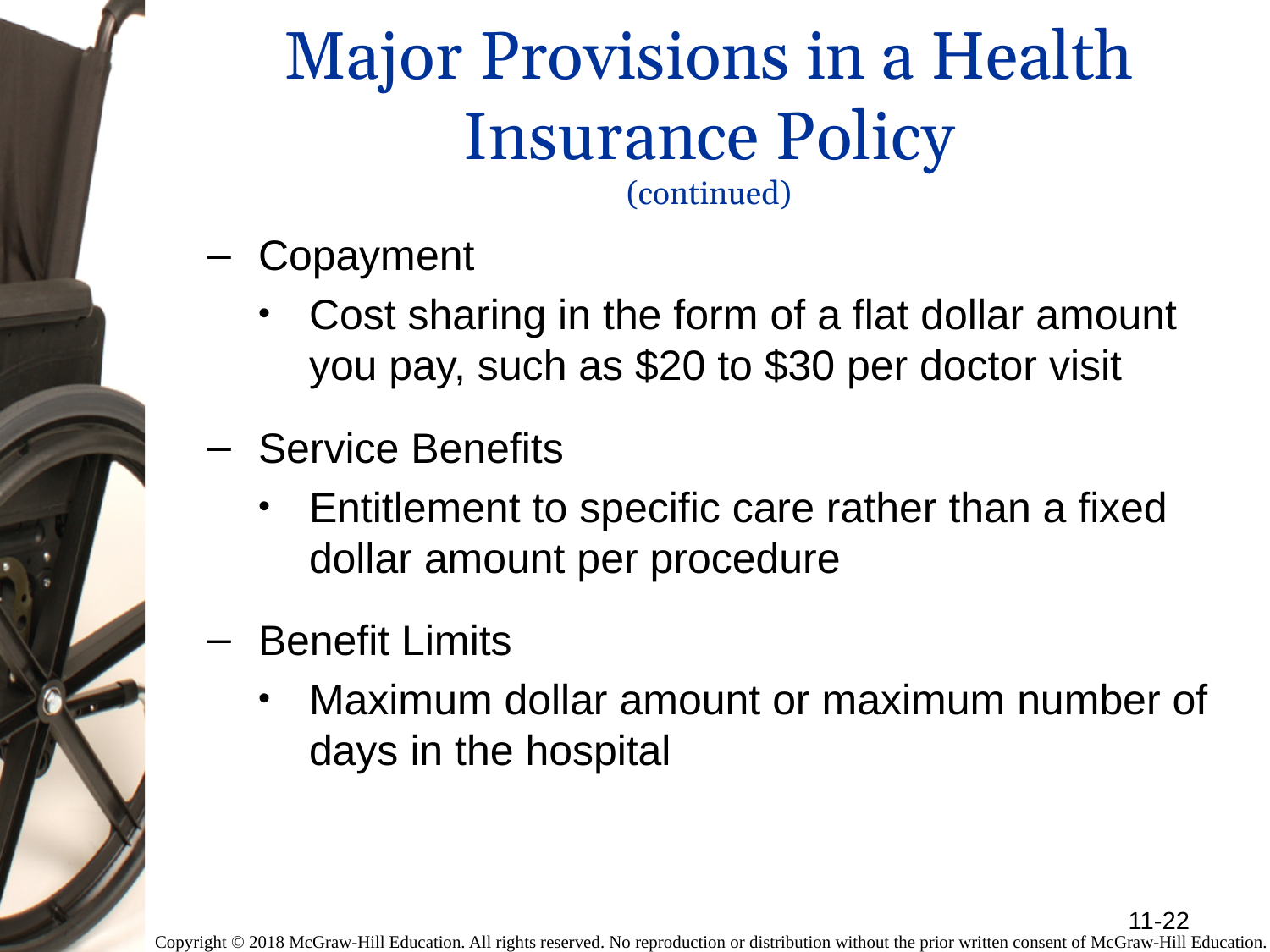

# Major Provisions in a Health Insurance Policy (continued)
Copayment
Cost sharing in the form of a flat dollar amount you pay, such as $20 to $30 per doctor visit
Service Benefits
Entitlement to specific care rather than a fixed dollar amount per procedure
Benefit Limits
Maximum dollar amount or maximum number of days in the hospital
11-22